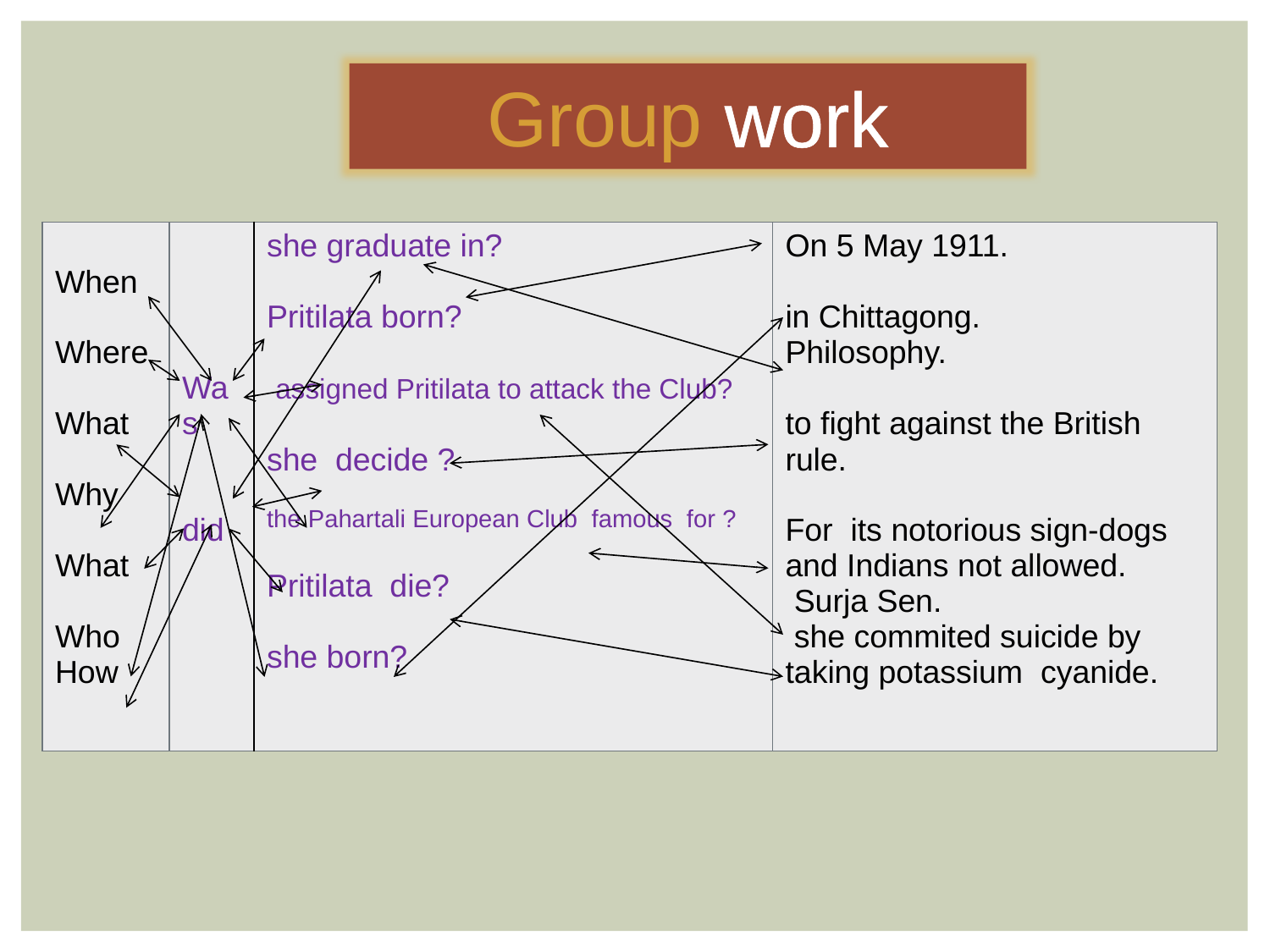

|  |
| --- |
Group work
| When Where What Why What Who How | Was did | she graduate in? Pritilata born? assigned Pritilata to attack the Club? she decide ? the Pahartali European Club famous for ? Pritilata die? she born? | On 5 May 1911. in Chittagong. Philosophy. to fight against the British rule. For its notorious sign-dogs and Indians not allowed. Surja Sen. she commited suicide by taking potassium cyanide. |
| --- | --- | --- | --- |